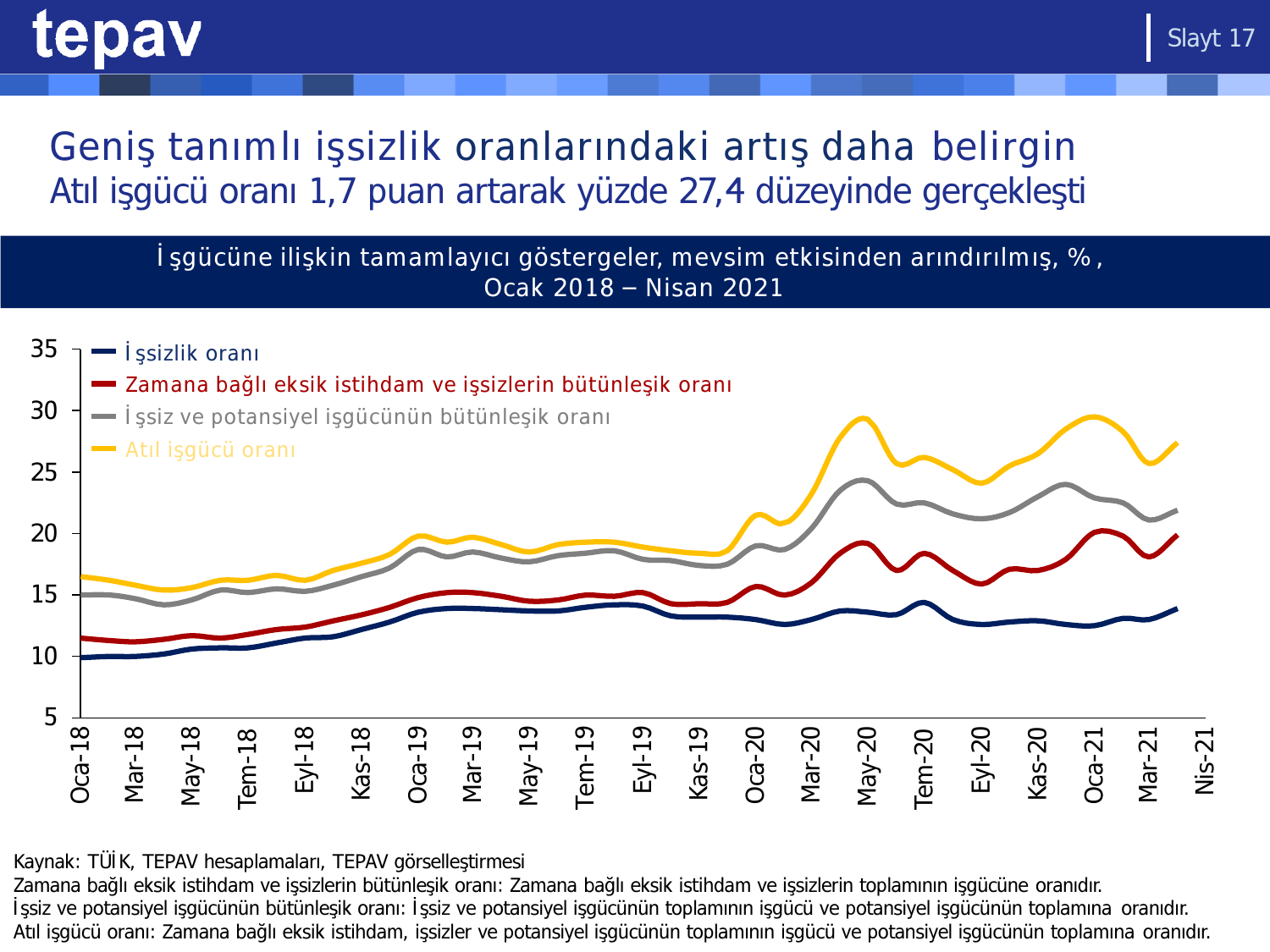

Slayt 17
# Geniş tanımlı işsizlik oranlarındaki artış daha belirgin
Atıl işgücü oranı 1,7 puan artarak yüzde 27,4 düzeyinde gerçekleşti
İşgücüne ilişkin tamamlayıcı göstergeler, mevsim etkisinden arındırılmış, %,  Ocak 2018 – Nisan 2021

İşsizlik oranı
Zamana bağlı eksik istihdam ve işsizlerin bütünleşik oranı  İşsiz ve potansiyel işgücünün bütünleşik oranı
Atıl işgücü oranı
35

30
25

20

15

10

5
Oca-18
Mar-18
Mar-19
Mar-20
Oca-21
Mar-21
Eyl-18
Oca-19
Eyl-19
Oca-20
Eyl-20
Tem-18
Tem-19
Tem-20
May-18
Kas-18
May-19
Kas-19
May-20
Kas-20
Nis-21
Kaynak: TÜİK, TEPAV hesaplamaları, TEPAV görselleştirmesi
Zamana bağlı eksik istihdam ve işsizlerin bütünleşik oranı: Zamana bağlı eksik istihdam ve işsizlerin toplamının işgücüne oranıdır.
İşsiz ve potansiyel işgücünün bütünleşik oranı: İşsiz ve potansiyel işgücünün toplamının işgücü ve potansiyel işgücünün toplamına oranıdır.
Atıl işgücü oranı: Zamana bağlı eksik istihdam, işsizler ve potansiyel işgücünün toplamının işgücü ve potansiyel işgücünün toplamına oranıdır.